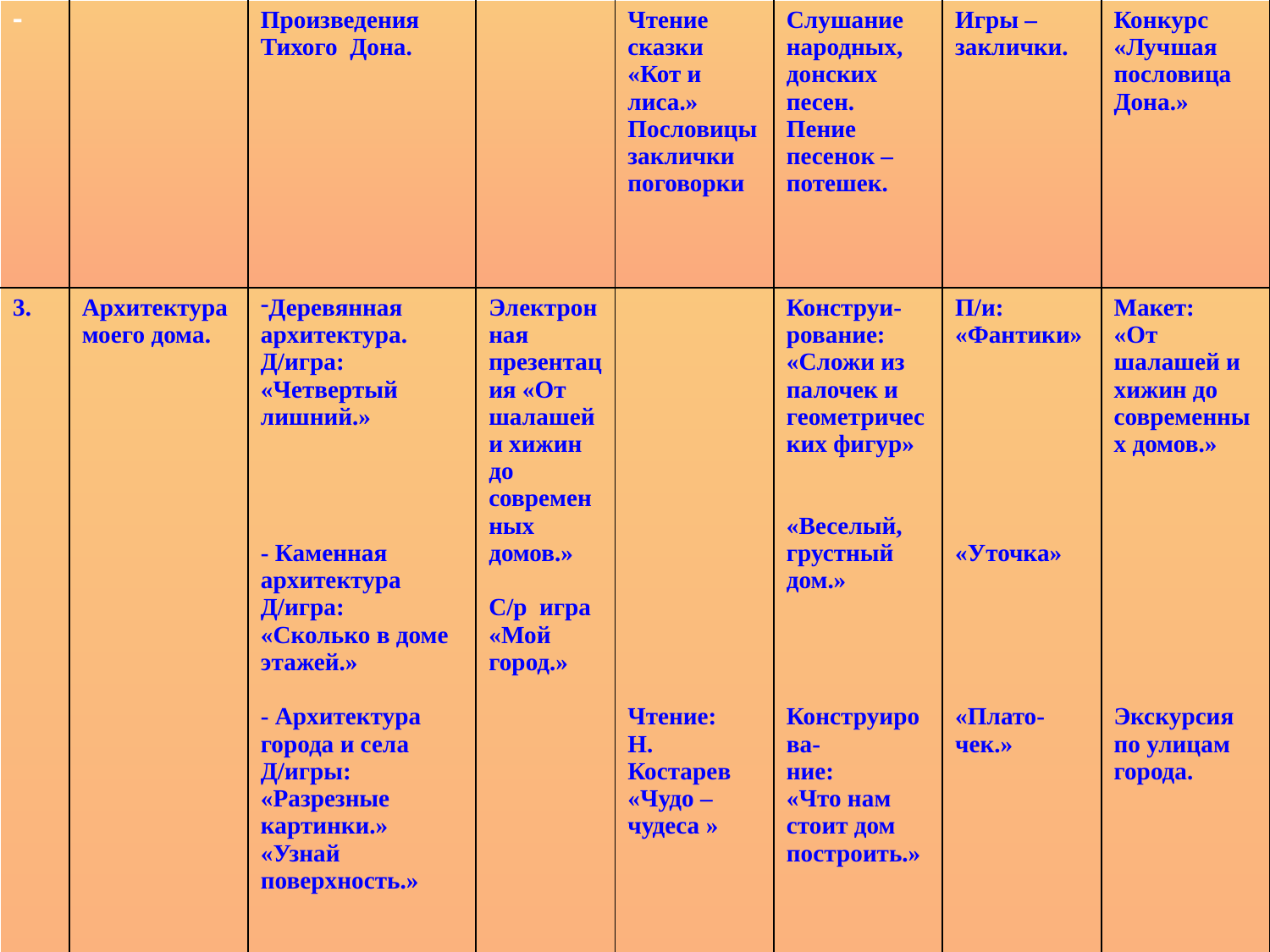

| - |  | Произведения Тихого Дона. |  | Чтение сказки «Кот и лиса.» Пословицы заклички поговорки | Слушание народных, донских песен. Пение песенок – потешек. | Игры – заклички. | Конкурс «Лучшая пословица Дона.» |
| --- | --- | --- | --- | --- | --- | --- | --- |
| 3. | Архитектура моего дома. | Деревянная архитектура. Д/игра: «Четвертый лишний.» - Каменная архитектура Д/игра: «Сколько в доме этажей.» - Архитектура города и села Д/игры: «Разрезные картинки.» «Узнай поверхность.» | Электронная презентация «От шалашей и хижин до современных домов.» С/р игра «Мой город.» | Чтение: Н. Костарев «Чудо – чудеса » | Конструи-рование: «Сложи из палочек и геометрических фигур» «Веселый, грустный дом.» Конструирова- ние: «Что нам стоит дом построить.» | П/и: «Фантики» «Уточка» «Плато-чек.» | Макет: «От шалашей и хижин до современных домов.» Экскурсия по улицам города. |